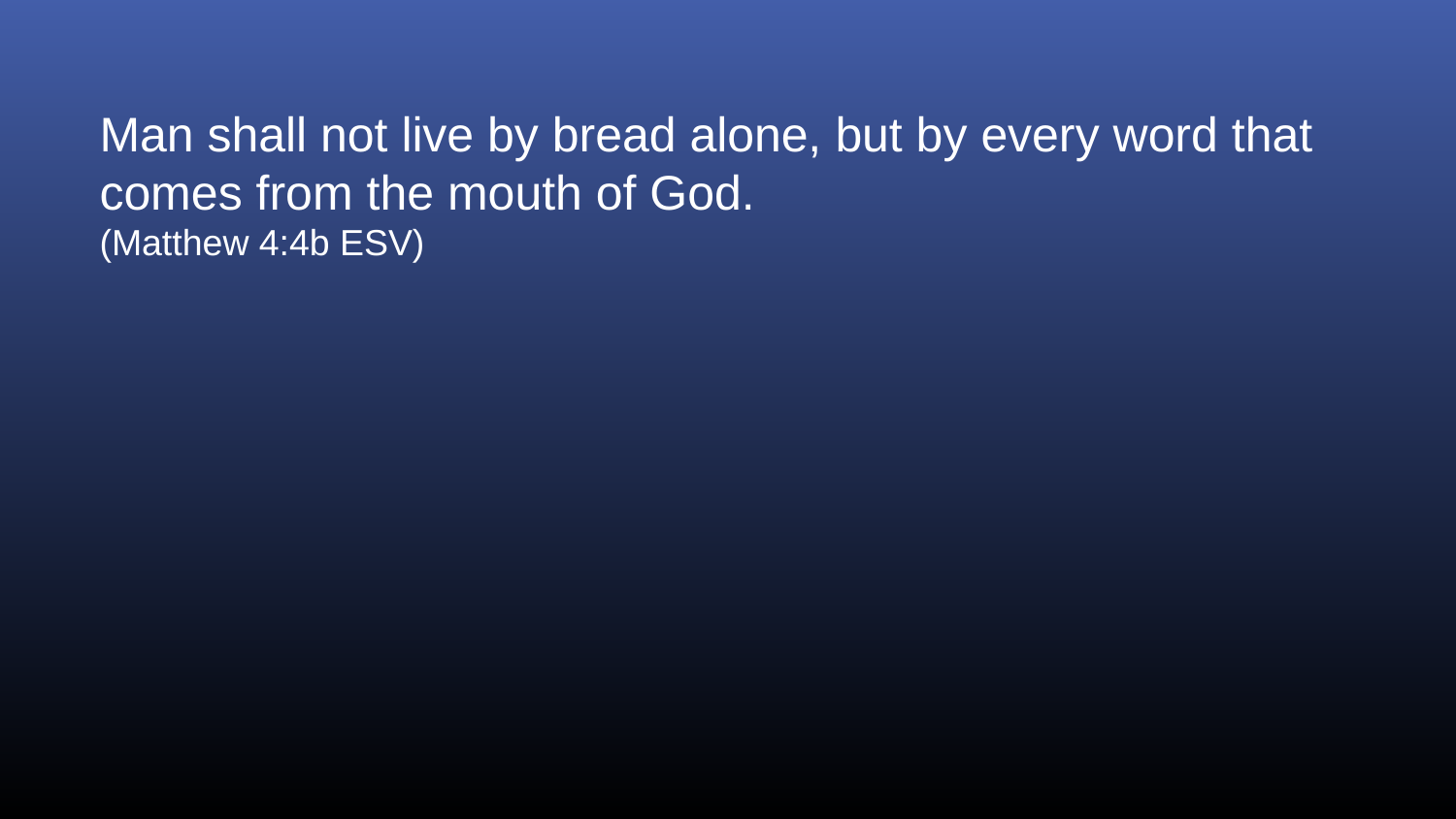

Man shall not live by bread alone, but by every word that comes from the mouth of God.
(Matthew 4:4b ESV)